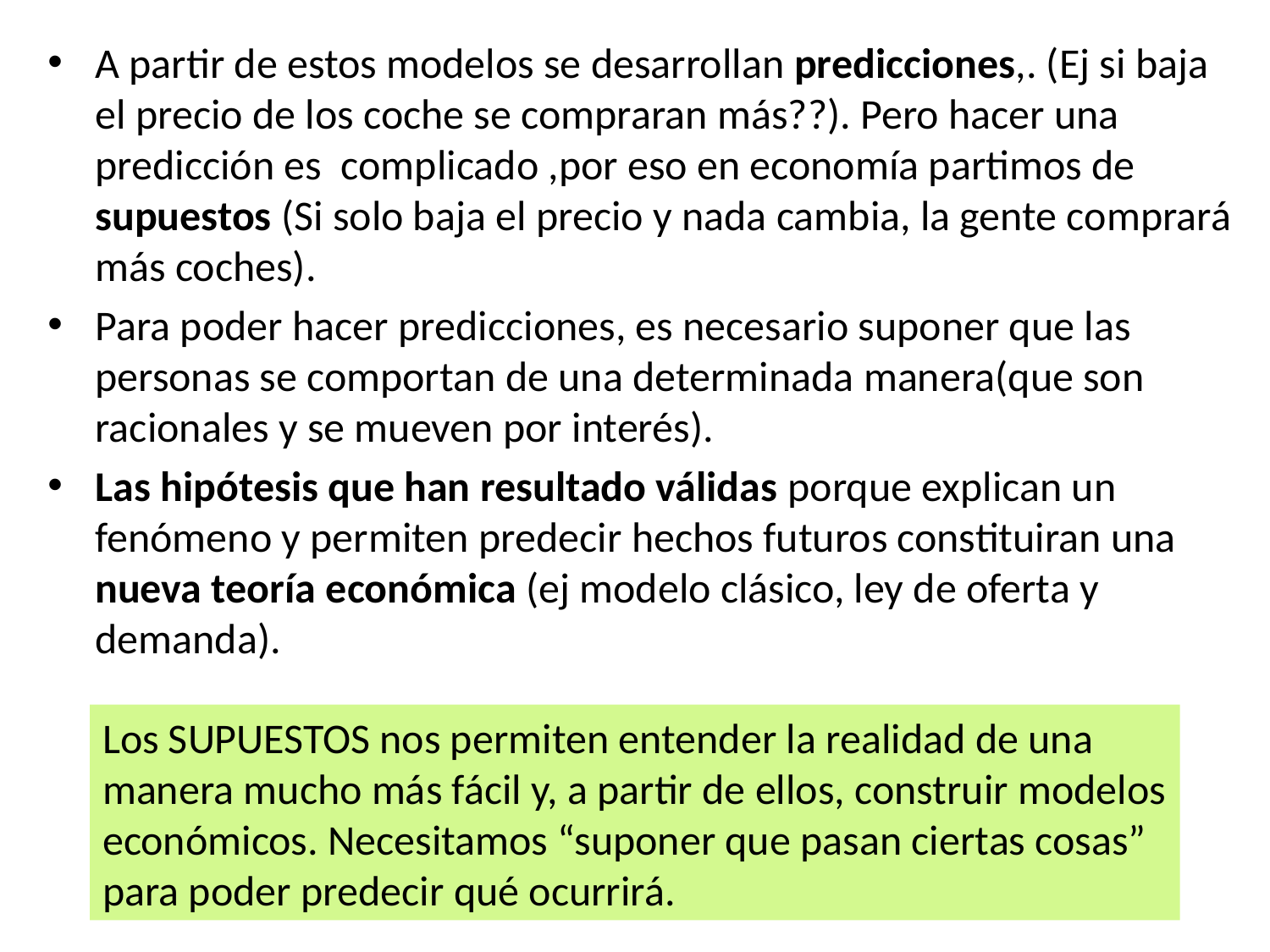

#
A partir de estos modelos se desarrollan predicciones,. (Ej si baja el precio de los coche se compraran más??). Pero hacer una predicción es  complicado ,por eso en economía partimos de supuestos (Si solo baja el precio y nada cambia, la gente comprará más coches).
Para poder hacer predicciones, es necesario suponer que las personas se comportan de una determinada manera(que son racionales y se mueven por interés).
Las hipótesis que han resultado válidas porque explican un fenómeno y permiten predecir hechos futuros constituiran una nueva teoría económica (ej modelo clásico, ley de oferta y demanda).

Los SUPUESTOS nos permiten entender la realidad de una manera mucho más fácil y, a partir de ellos, construir modelos económicos. Necesitamos “suponer que pasan ciertas cosas” para poder predecir qué ocurrirá.